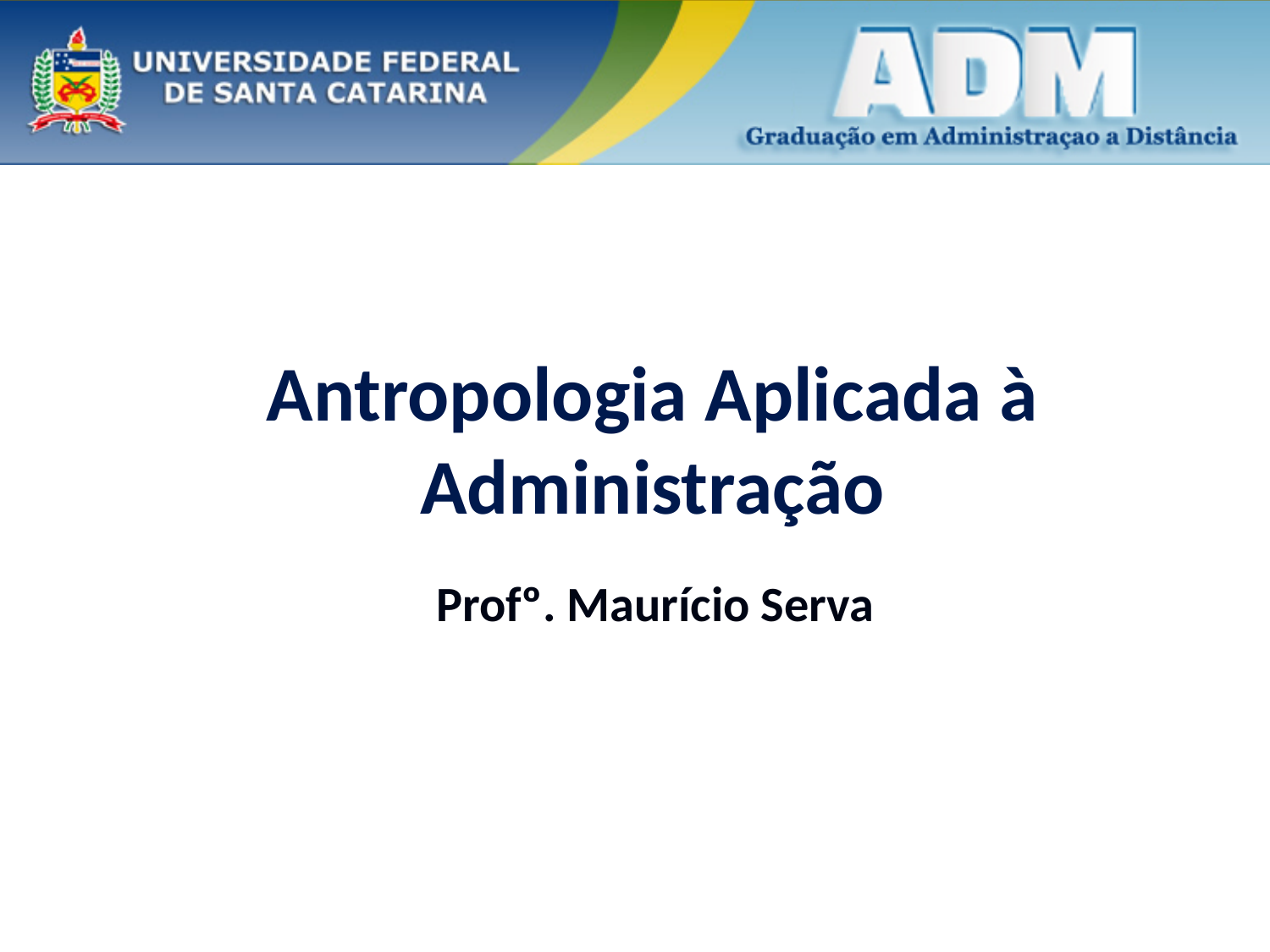

# Antropologia Aplicada à Administração
Profº. Maurício Serva